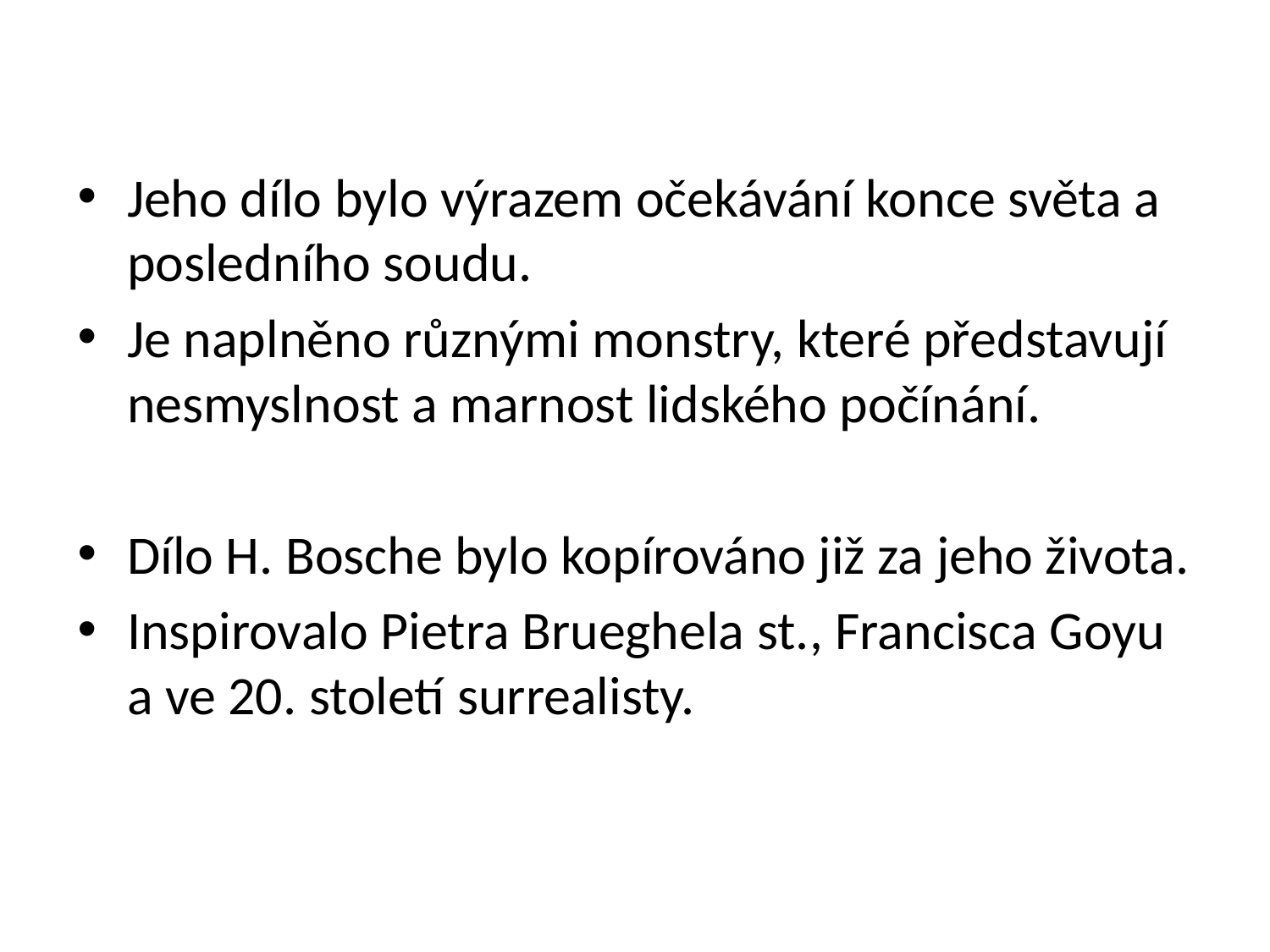

Jeho dílo bylo výrazem očekávání konce světa a posledního soudu.
Je naplněno různými monstry, které představují nesmyslnost a marnost lidského počínání.

Dílo H. Bosche bylo kopírováno již za jeho života.
Inspirovalo Pietra Brueghela st., Francisca Goyu a ve 20. století surrealisty.